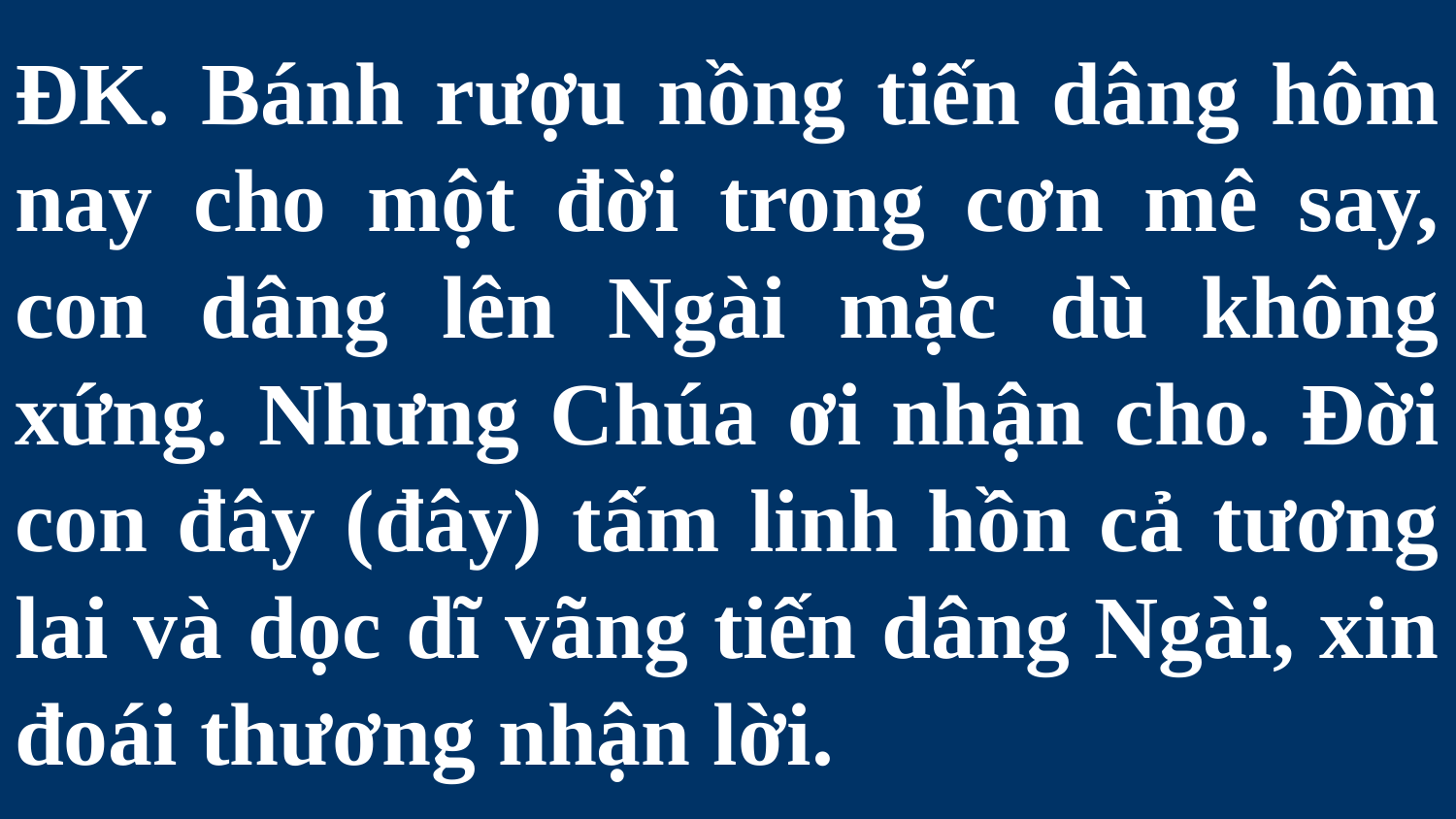

# ĐK. Bánh rượu nồng tiến dâng hôm nay cho một đời trong cơn mê say, con dâng lên Ngài mặc dù không xứng. Nhưng Chúa ơi nhận cho. Đời con đây (đây) tấm linh hồn cả tương lai và dọc dĩ vãng tiến dâng Ngài, xin đoái thương nhận lời.